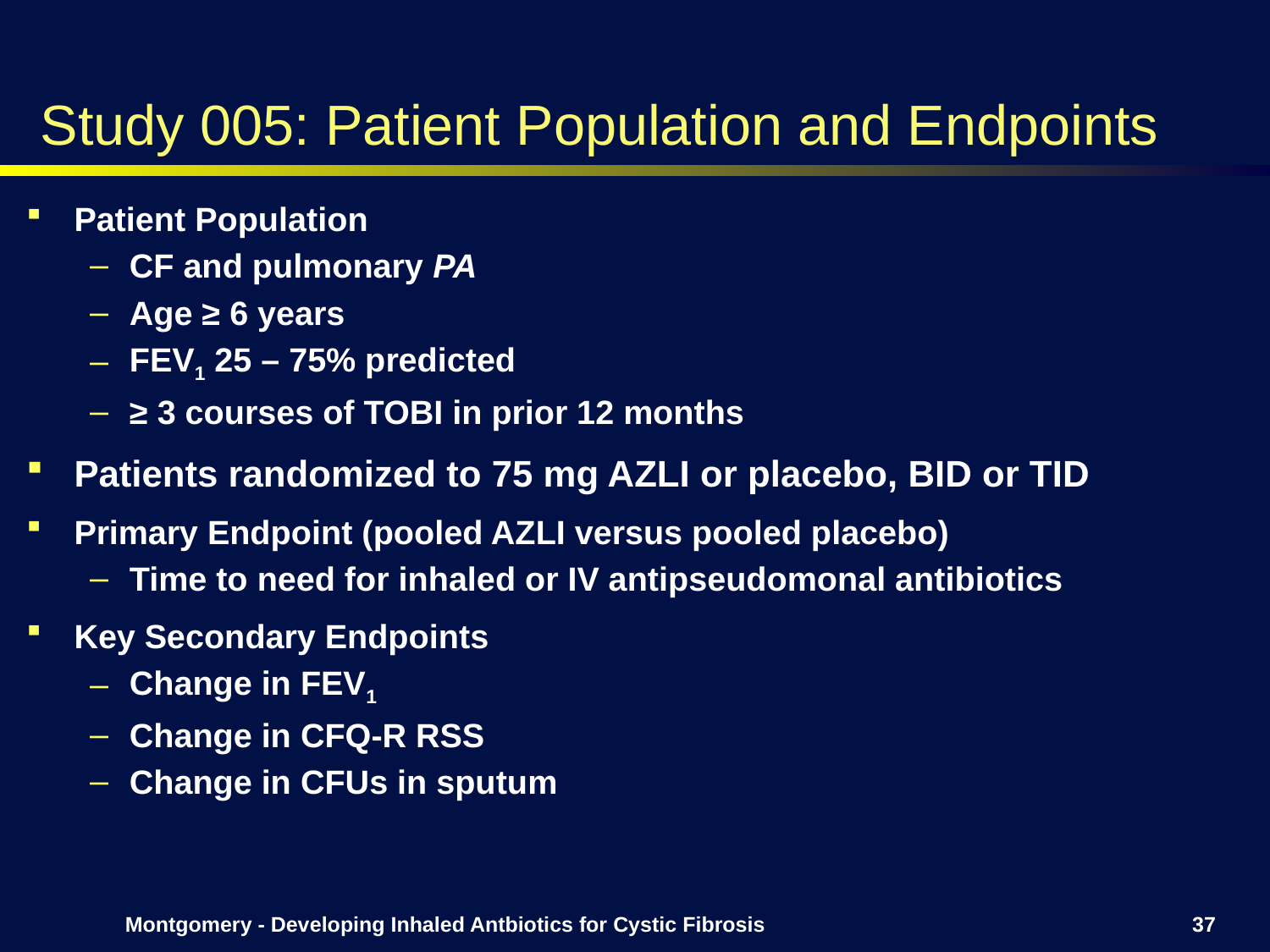

Study 005: Patient Population and Endpoints
Patient Population
CF and pulmonary PA
Age ≥ 6 years
FEV1 25 – 75% predicted
≥ 3 courses of TOBI in prior 12 months
Patients randomized to 75 mg AZLI or placebo, BID or TID
Primary Endpoint (pooled AZLI versus pooled placebo)
Time to need for inhaled or IV antipseudomonal antibiotics
Key Secondary Endpoints
Change in FEV1
Change in CFQ-R RSS
Change in CFUs in sputum
Montgomery - Developing Inhaled Antbiotics for Cystic Fibrosis
37